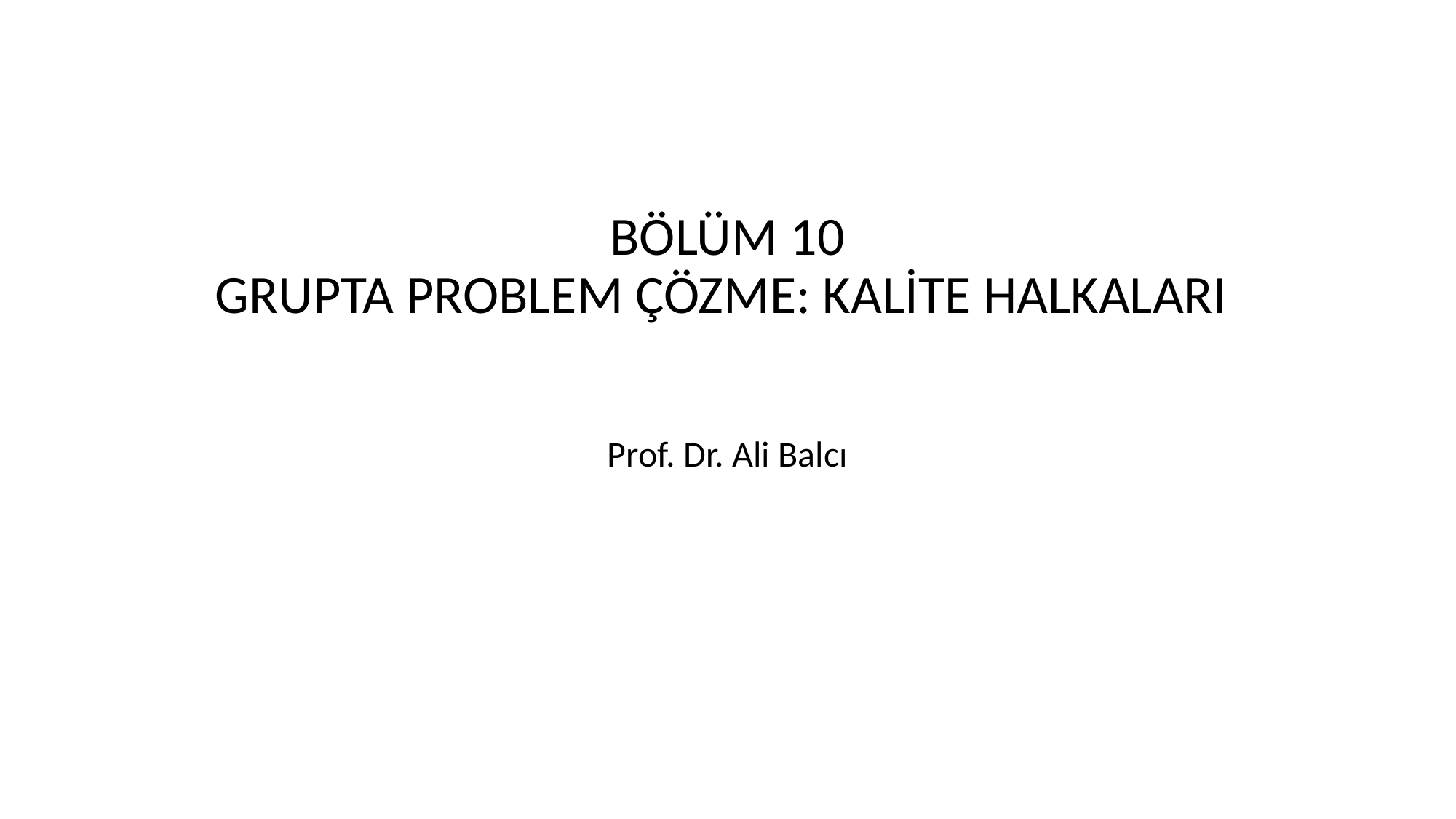

# BÖLÜM 10 GRUPTA PROBLEM ÇÖZME: KALİTE HALKALARI
Prof. Dr. Ali Balcı